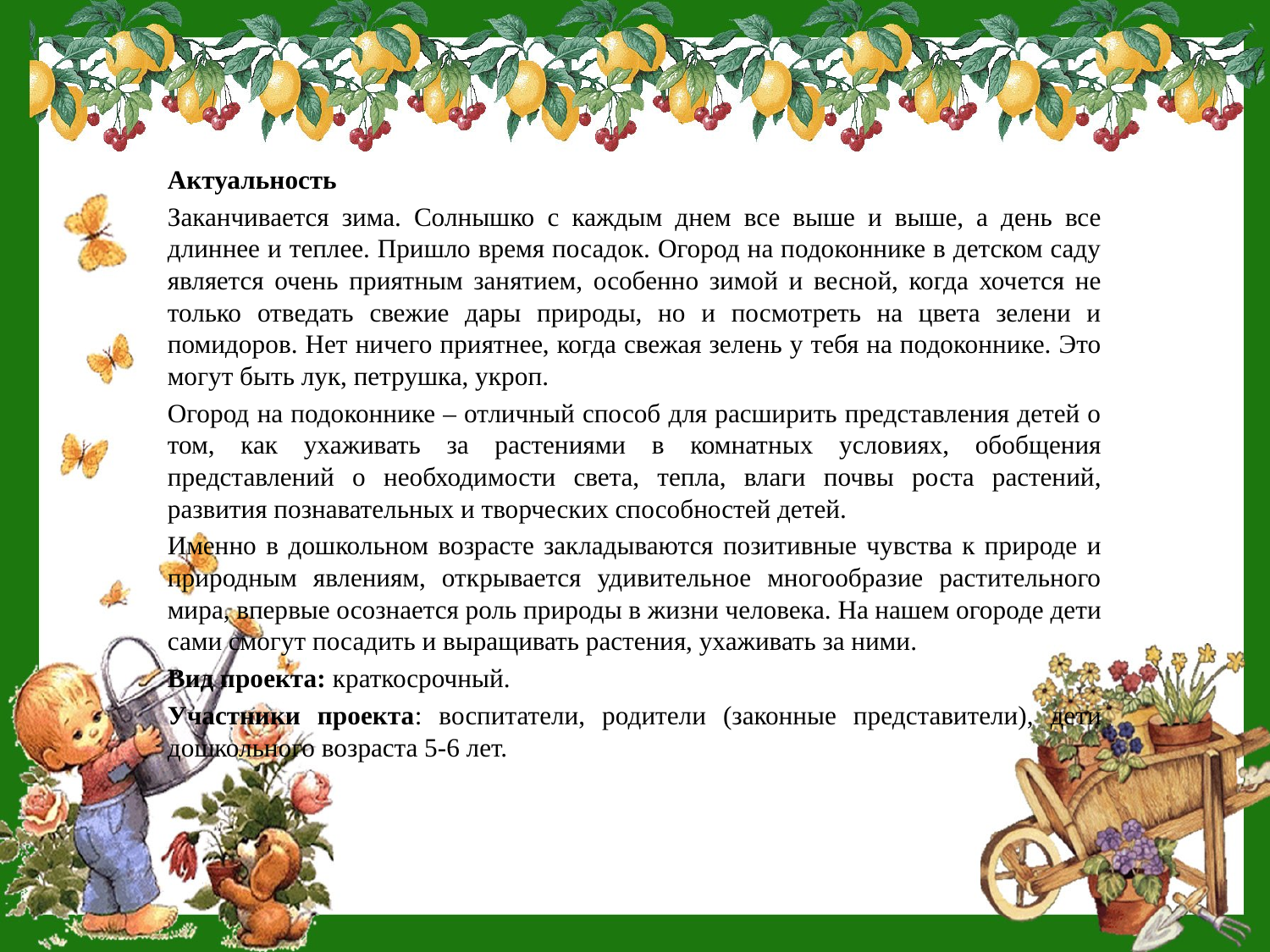

Актуальность
Заканчивается зима. Солнышко с каждым днем все выше и выше, а день все длиннее и теплее. Пришло время посадок. Огород на подоконнике в детском саду является очень приятным занятием, особенно зимой и весной, когда хочется не только отведать свежие дары природы, но и посмотреть на цвета зелени и помидоров. Нет ничего приятнее, когда свежая зелень у тебя на подоконнике. Это могут быть лук, петрушка, укроп.
Огород на подоконнике – отличный способ для расширить представления детей о том, как ухаживать за растениями в комнатных условиях, обобщения представлений о необходимости света, тепла, влаги почвы роста растений, развития познавательных и творческих способностей детей.
Именно в дошкольном возрасте закладываются позитивные чувства к природе и природным явлениям, открывается удивительное многообразие растительного мира, впервые осознается роль природы в жизни человека. На нашем огороде дети сами смогут посадить и выращивать растения, ухаживать за ними.
Вид проекта: краткосрочный.
Участники проекта: воспитатели, родители (законные представители), дети дошкольного возраста 5-6 лет.